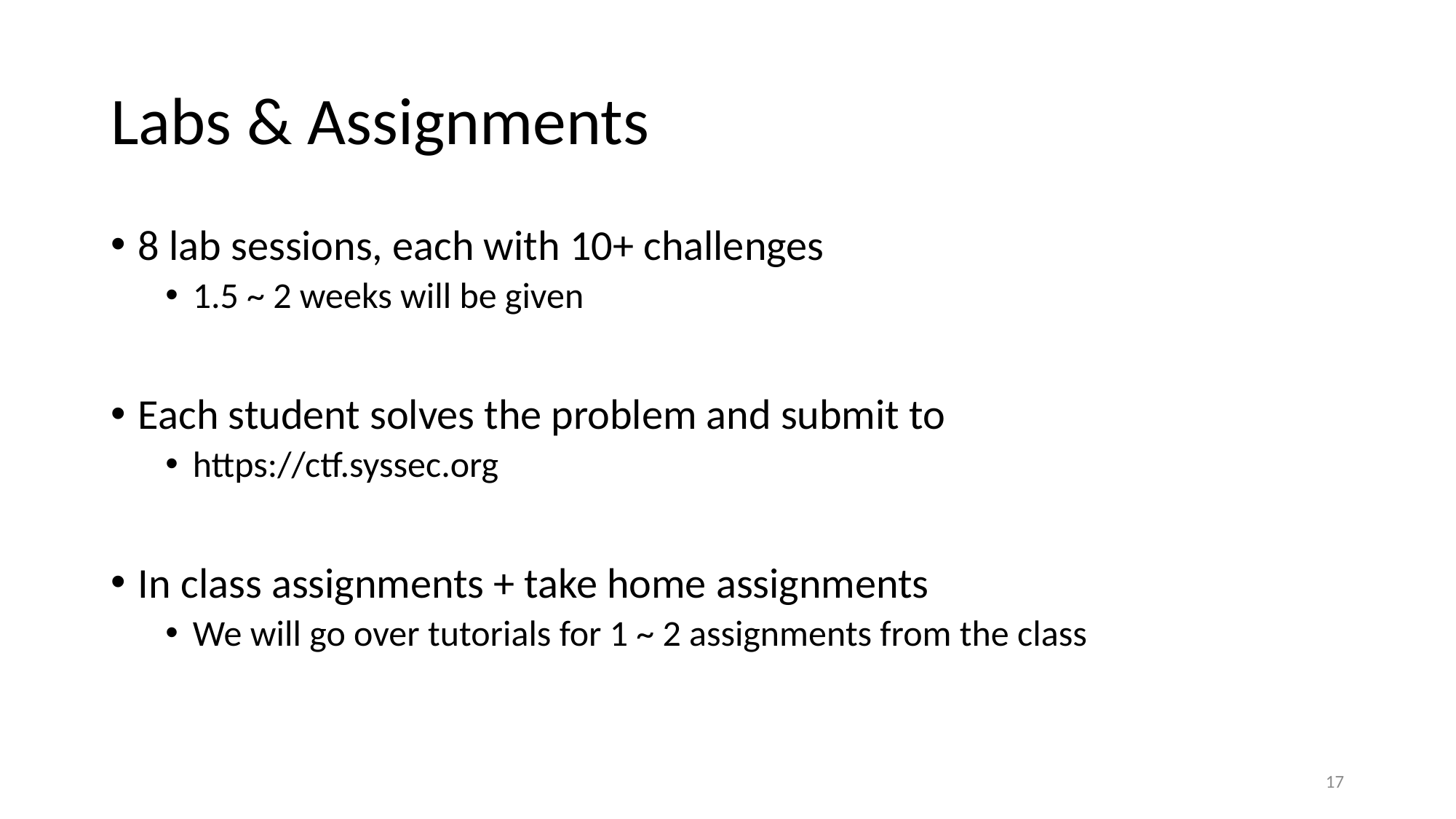

# Labs & Assignments
8 lab sessions, each with 10+ challenges
1.5 ~ 2 weeks will be given

Each student solves the problem and submit to
https://ctf.syssec.org

In class assignments + take home assignments
We will go over tutorials for 1 ~ 2 assignments from the class
17